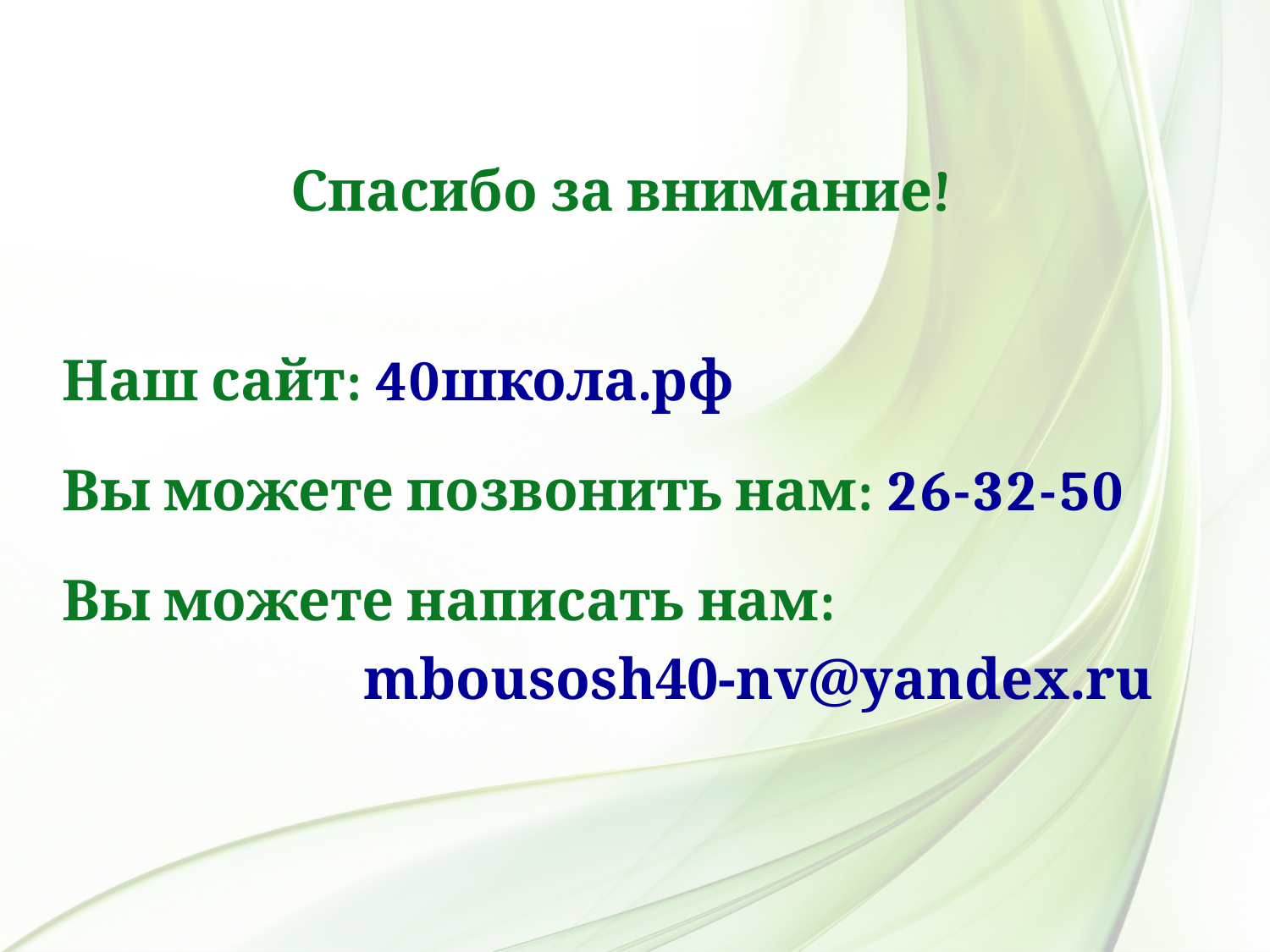

Спасибо за внимание!

Наш сайт: 40школа.рф
Вы можете позвонить нам: 26-32-50
Вы можете написать нам:
			mbousosh40-nv@yandex.ru